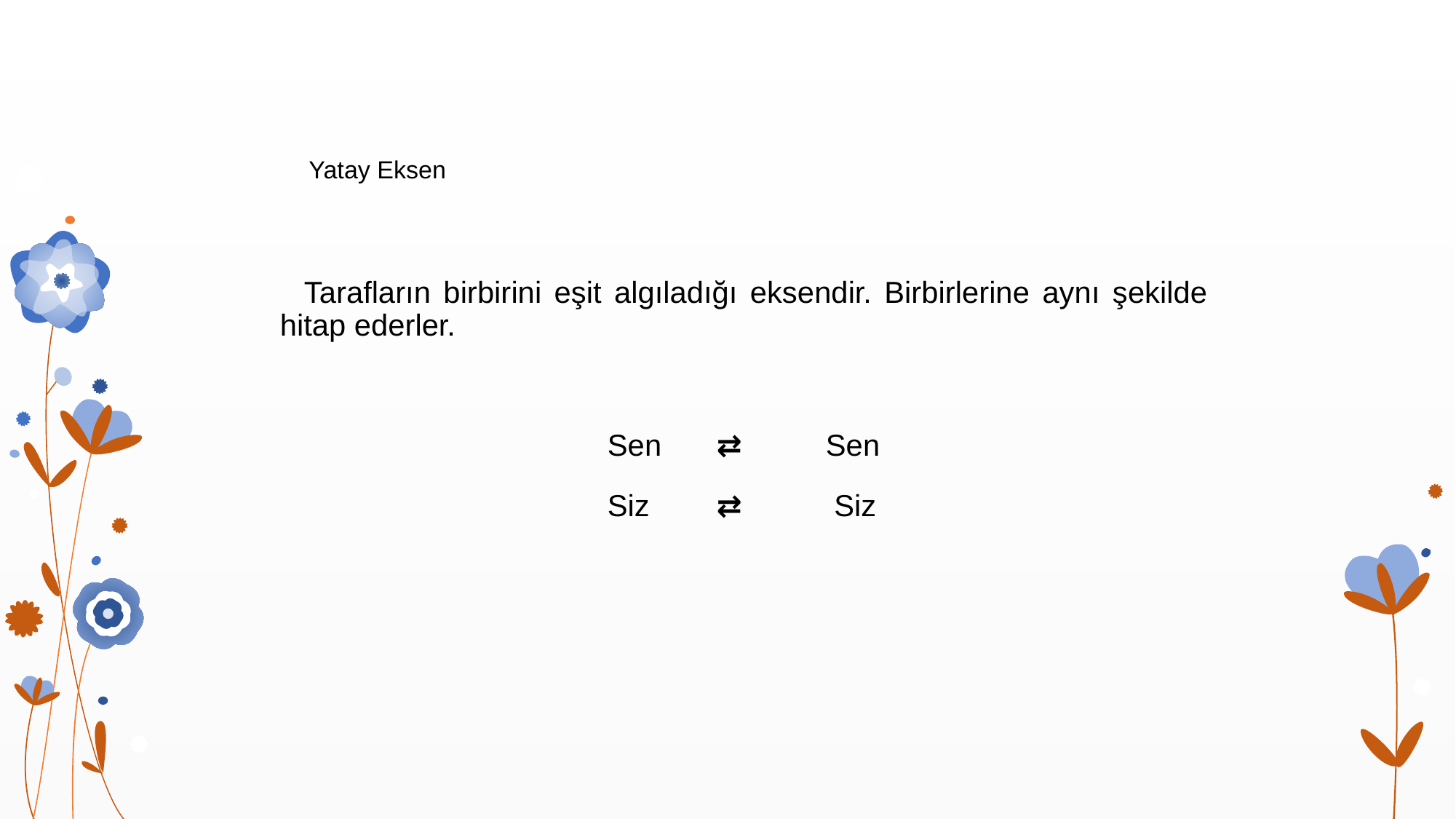

# Yatay Eksen
    Tarafların birbirini eşit algıladığı eksendir. Birbirlerine aynı şekilde hitap ederler.

				Sen 	⇄	Sen
				Siz  	⇄	 Siz